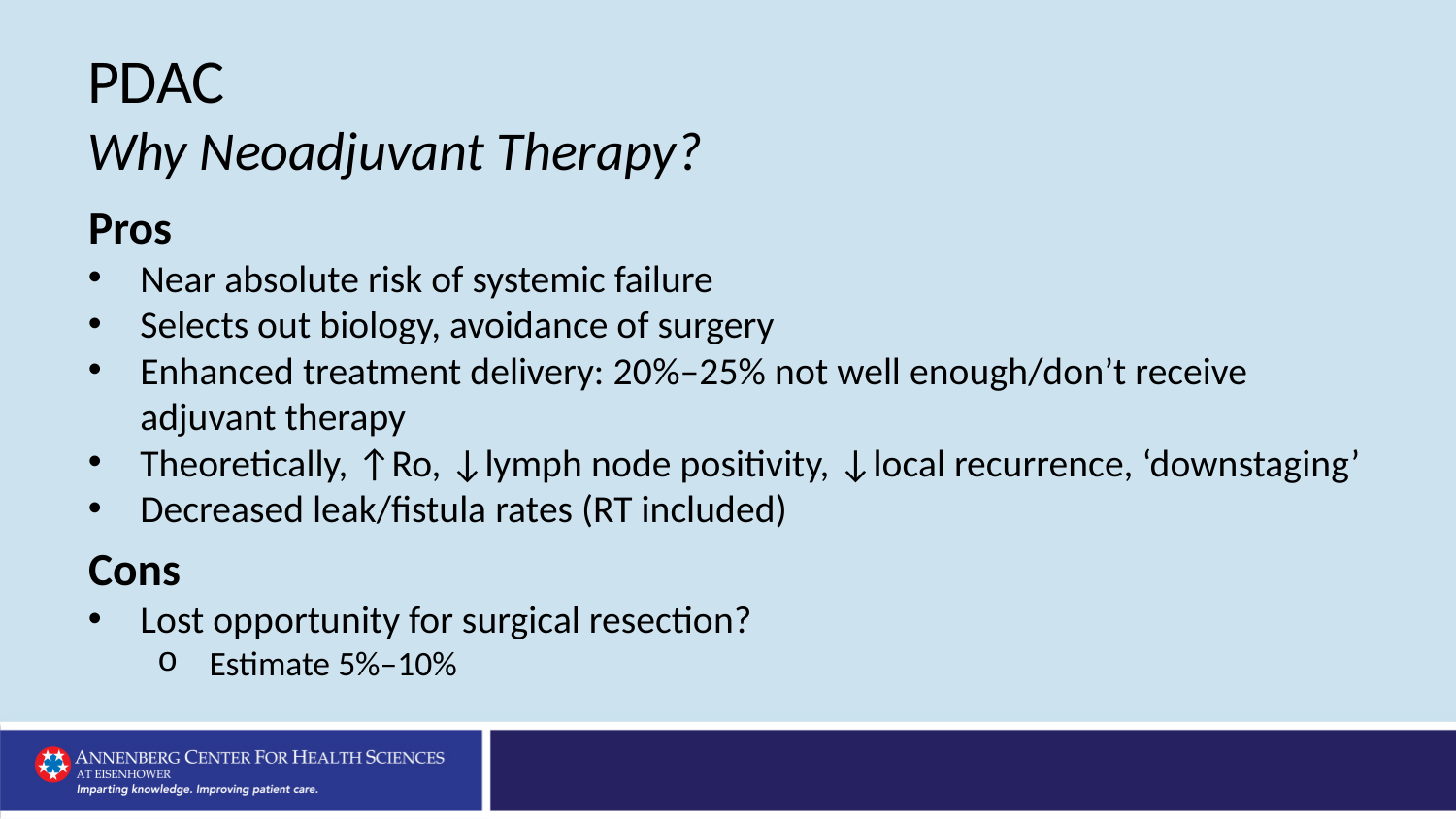

PDAC
Why Neoadjuvant Therapy?
Pros
Near absolute risk of systemic failure
Selects out biology, avoidance of surgery
Enhanced treatment delivery: 20%–25% not well enough/don’t receive adjuvant therapy
Theoretically, ↑Ro, ↓lymph node positivity, ↓local recurrence, ‘downstaging’
Decreased leak/fistula rates (RT included)
Cons
Lost opportunity for surgical resection?
Estimate 5%–10%